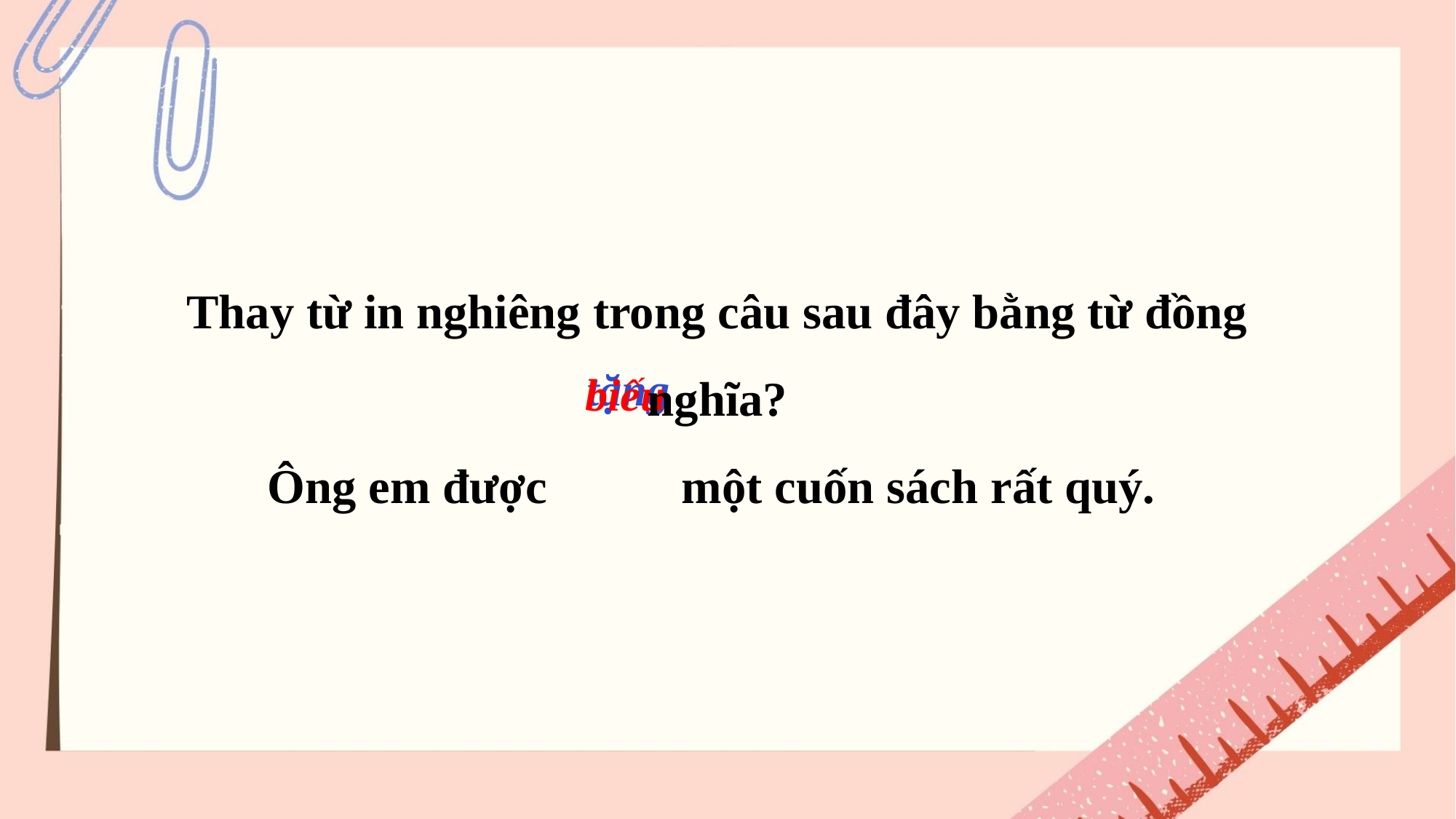

Thay từ in nghiêng trong câu sau đây bằng từ đồng nghĩa?
Ông em được           một cuốn sách rất quý.
tặng
biếu